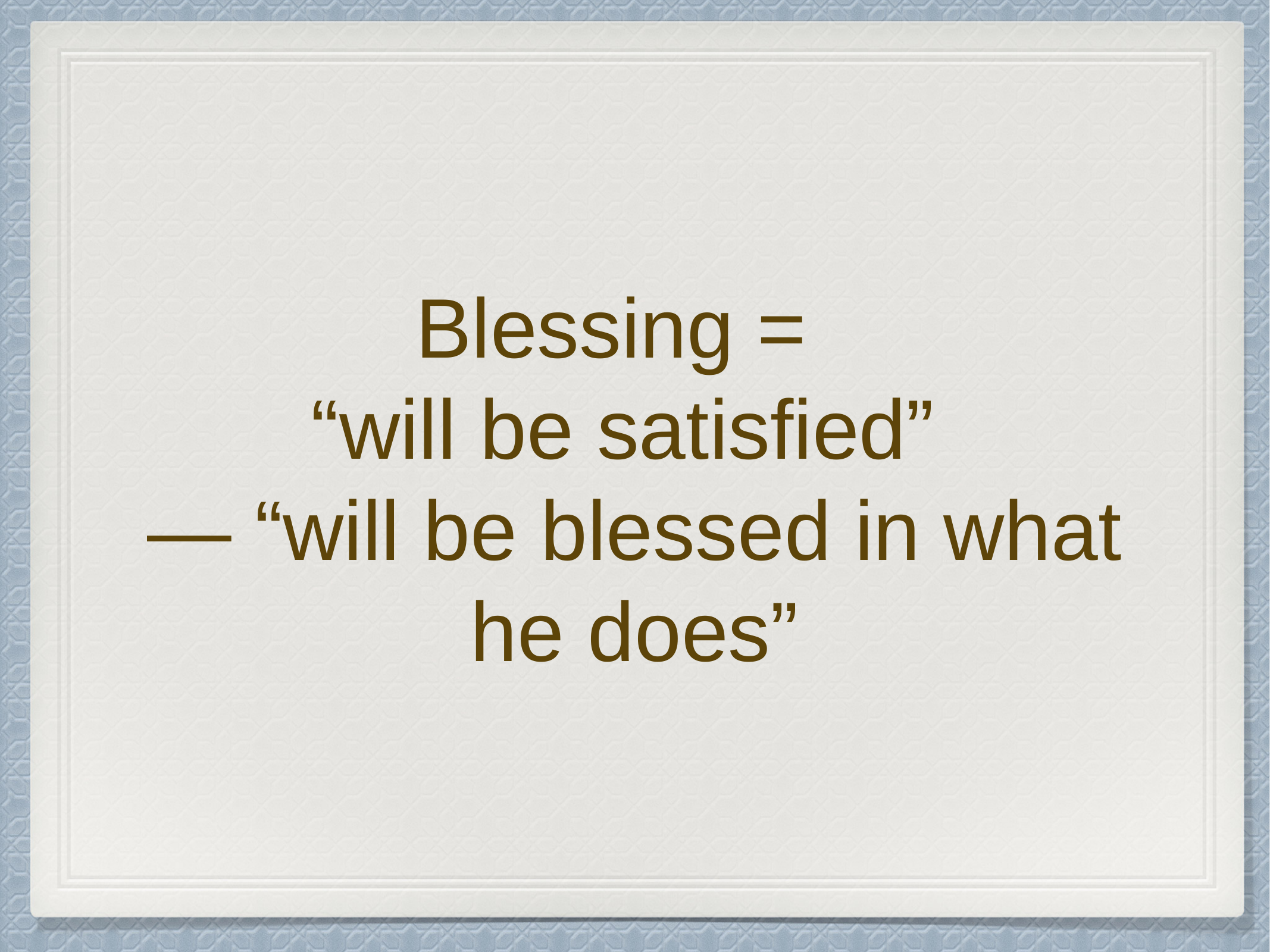

# Blessing =
“will be satisfied”
— “will be blessed in what he does”